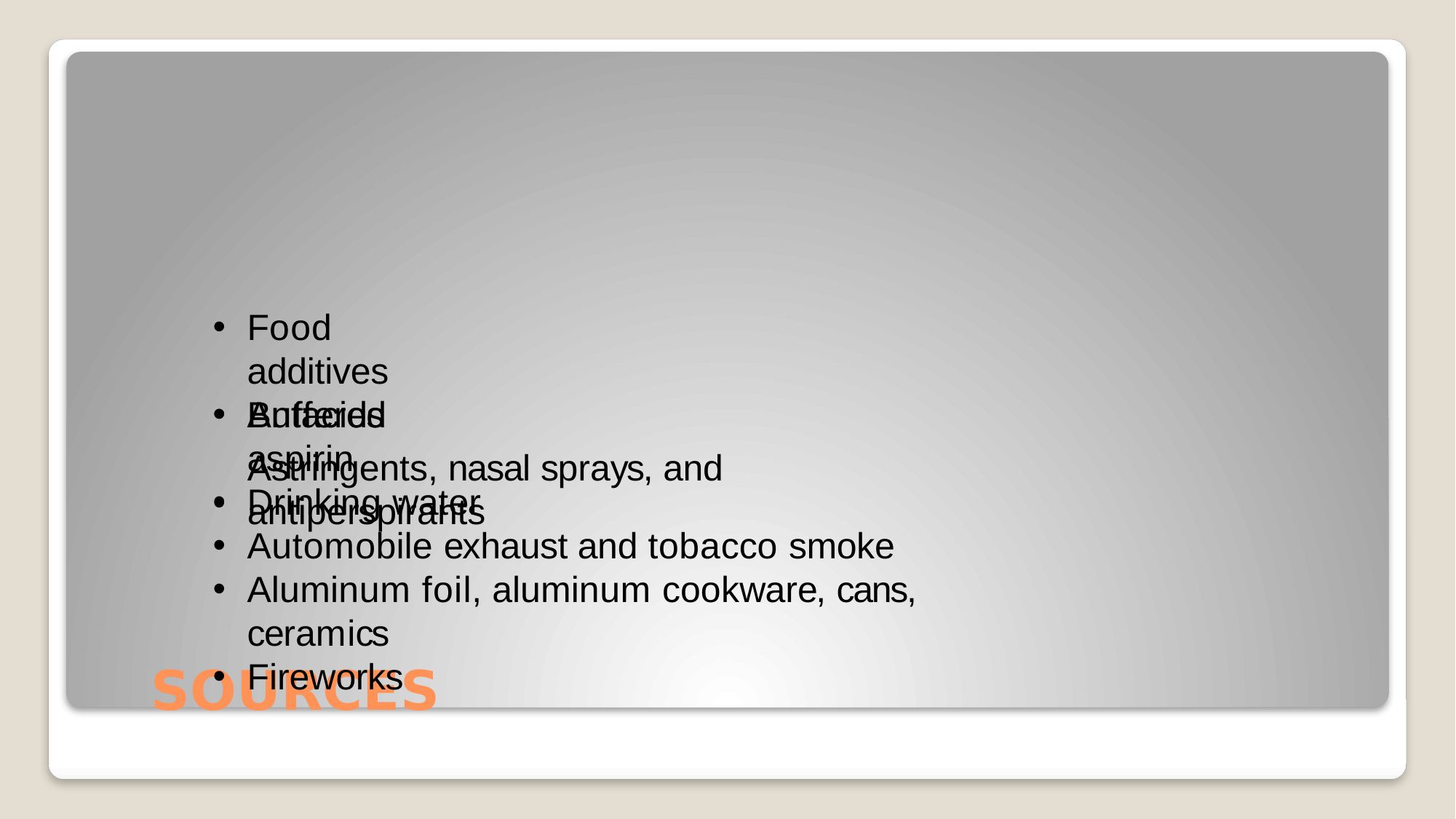

Food additives
Antacids
Buffered aspirin
•
Astringents, nasal sprays, and antiperspirants
Drinking water
Automobile exhaust and tobacco smoke
Aluminum foil, aluminum cookware, cans, ceramics
Fireworks
# SOURCES